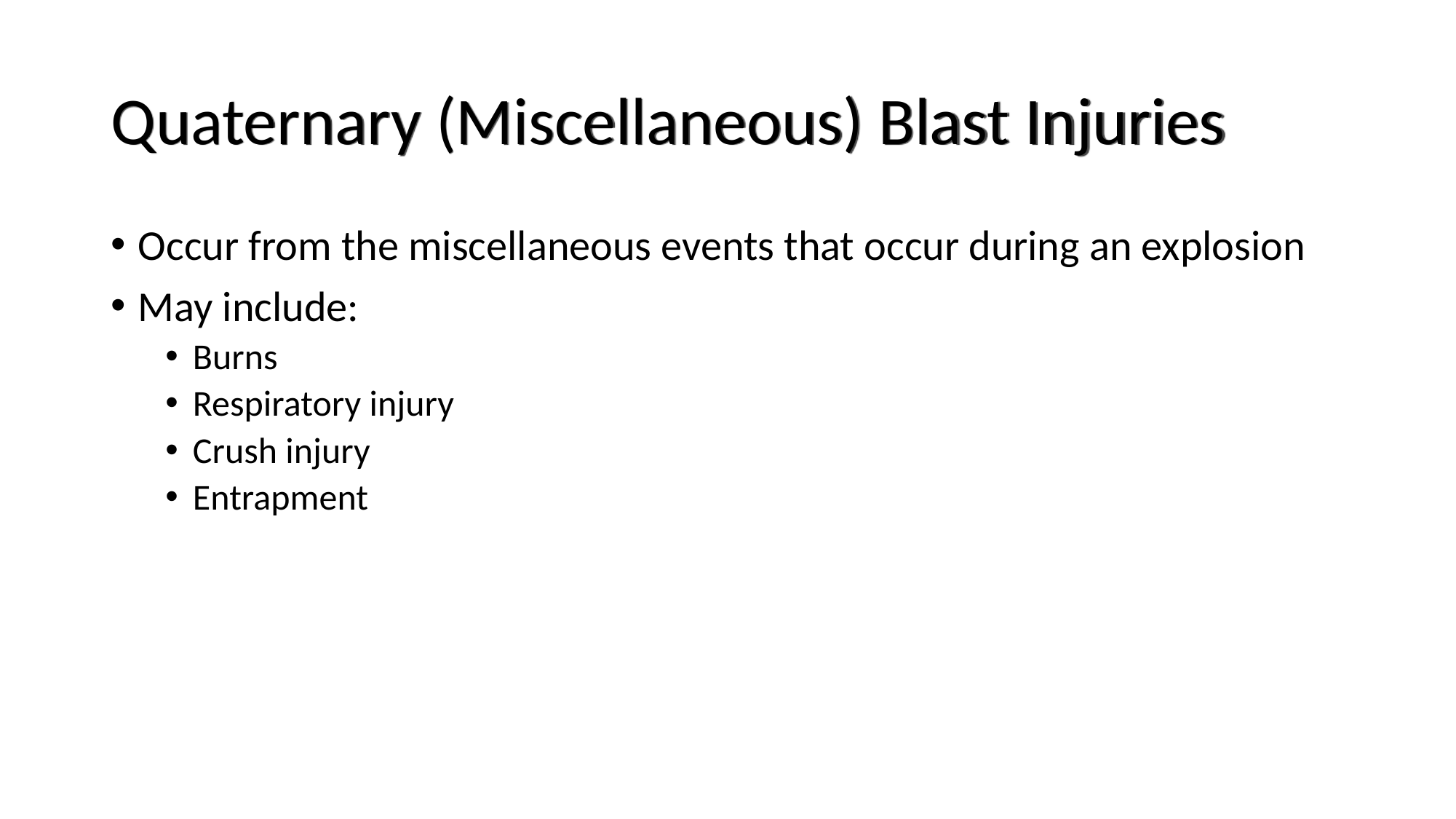

# Quaternary (Miscellaneous) Blast Injuries
Occur from the miscellaneous events that occur during an explosion
May include:
Burns
Respiratory injury
Crush injury
Entrapment